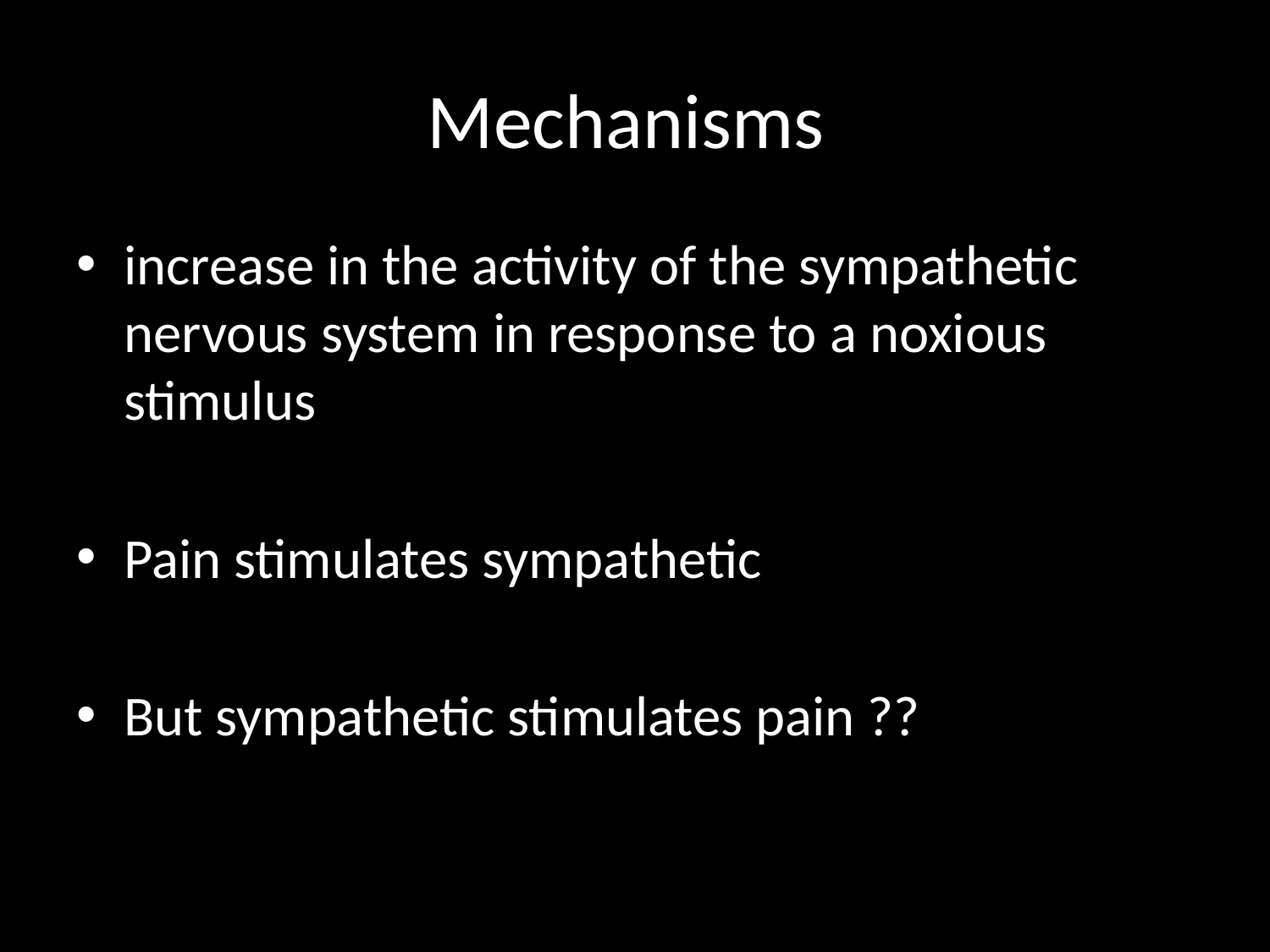

# Mechanisms
increase in the activity of the sympathetic nervous system in response to a noxious stimulus

Pain stimulates sympathetic

But sympathetic stimulates pain ??